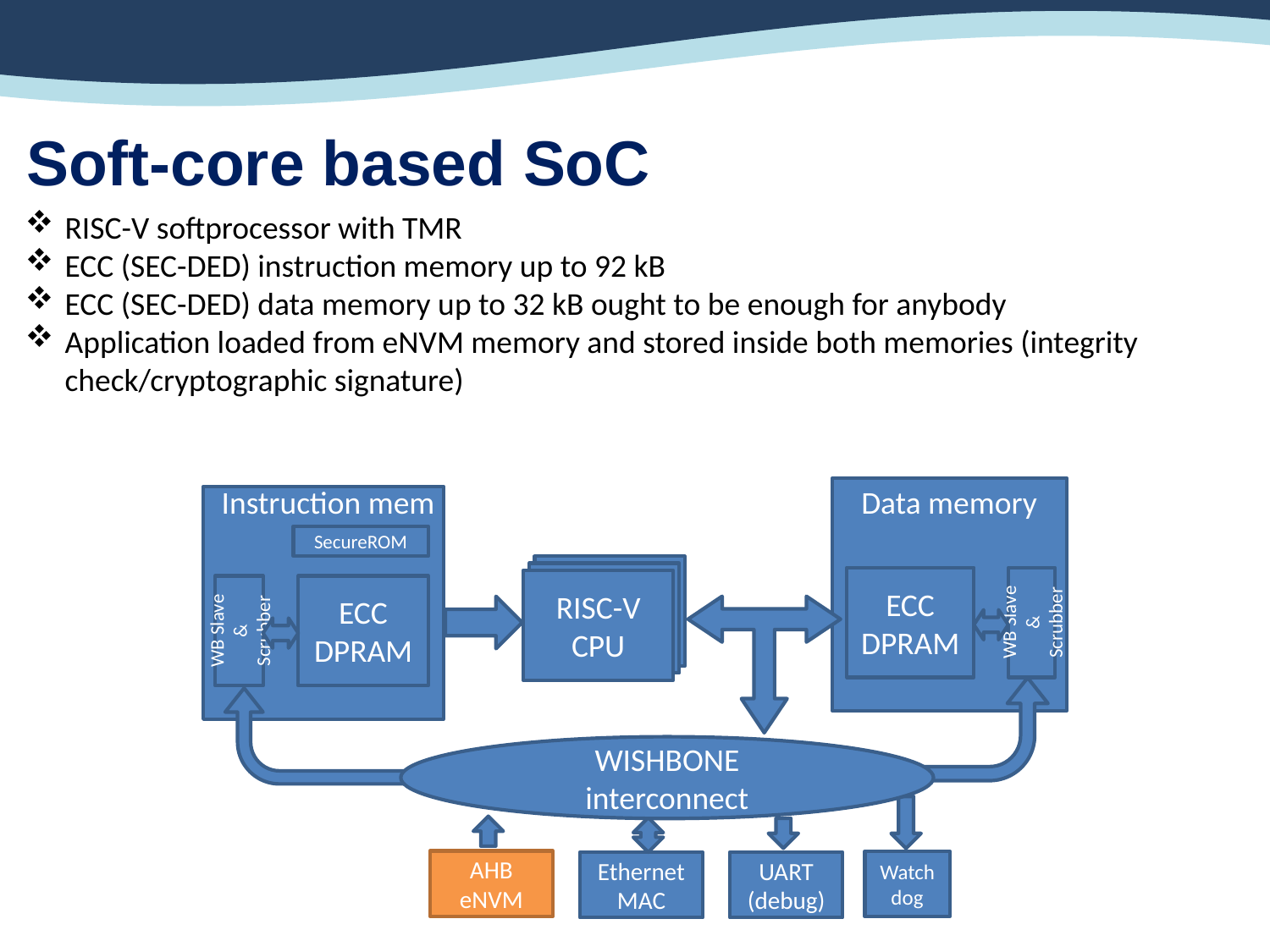

Soft-core based SoC
RISC-V softprocessor with TMR
ECC (SEC-DED) instruction memory up to 92 kB
ECC (SEC-DED) data memory up to 32 kB ought to be enough for anybody
Application loaded from eNVM memory and stored inside both memories (integrity check/cryptographic signature)

Data memory

ECC
DPRAM
WB Slave & Scrubber

Instruction mem

SecureROM
RISC-V
RISC-V
RISC-V
CPU
ECC
DPRAM
WB Slave & Scrubber

WISHBONE
interconnect

AHB
eNVM
Watchdog
Ethernet MAC
UART (debug)